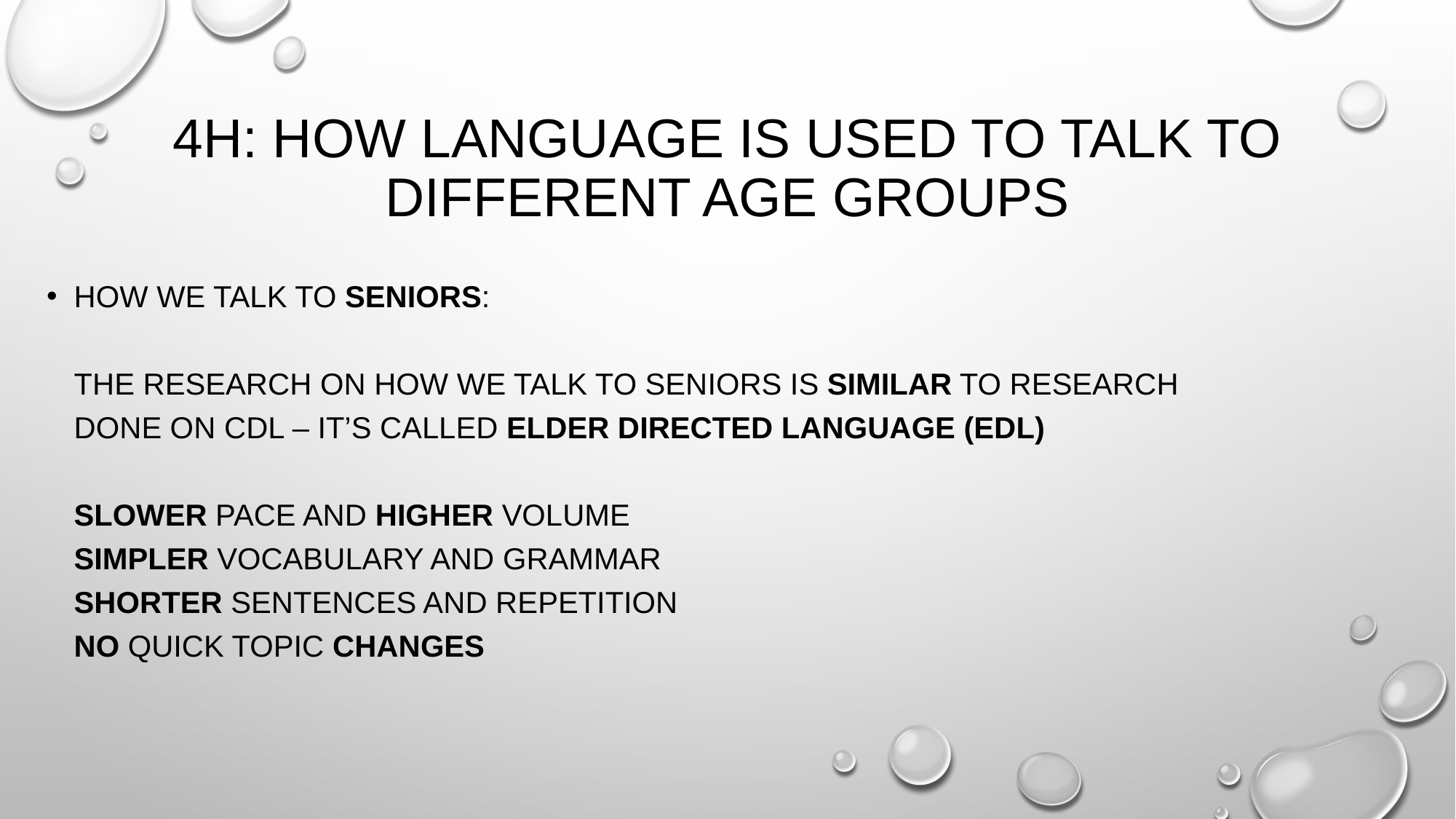

# 4H: HOW LANGUAGE IS USED TO TALK TO DIFFERENT AGE GROUPS
HOW WE TALK TO SENIORS:
THE RESEARCH ON HOW WE TALK TO SENIORS IS SIMILAR TO RESEARCH DONE ON CDL – IT’S CALLED ELDER DIRECTED LANGUAGE (EDL)
SLOWER PACE AND HIGHER VOLUME
SIMPLER VOCABULARY AND GRAMMAR
SHORTER SENTENCES AND REPETITION
NO QUICK TOPIC CHANGES